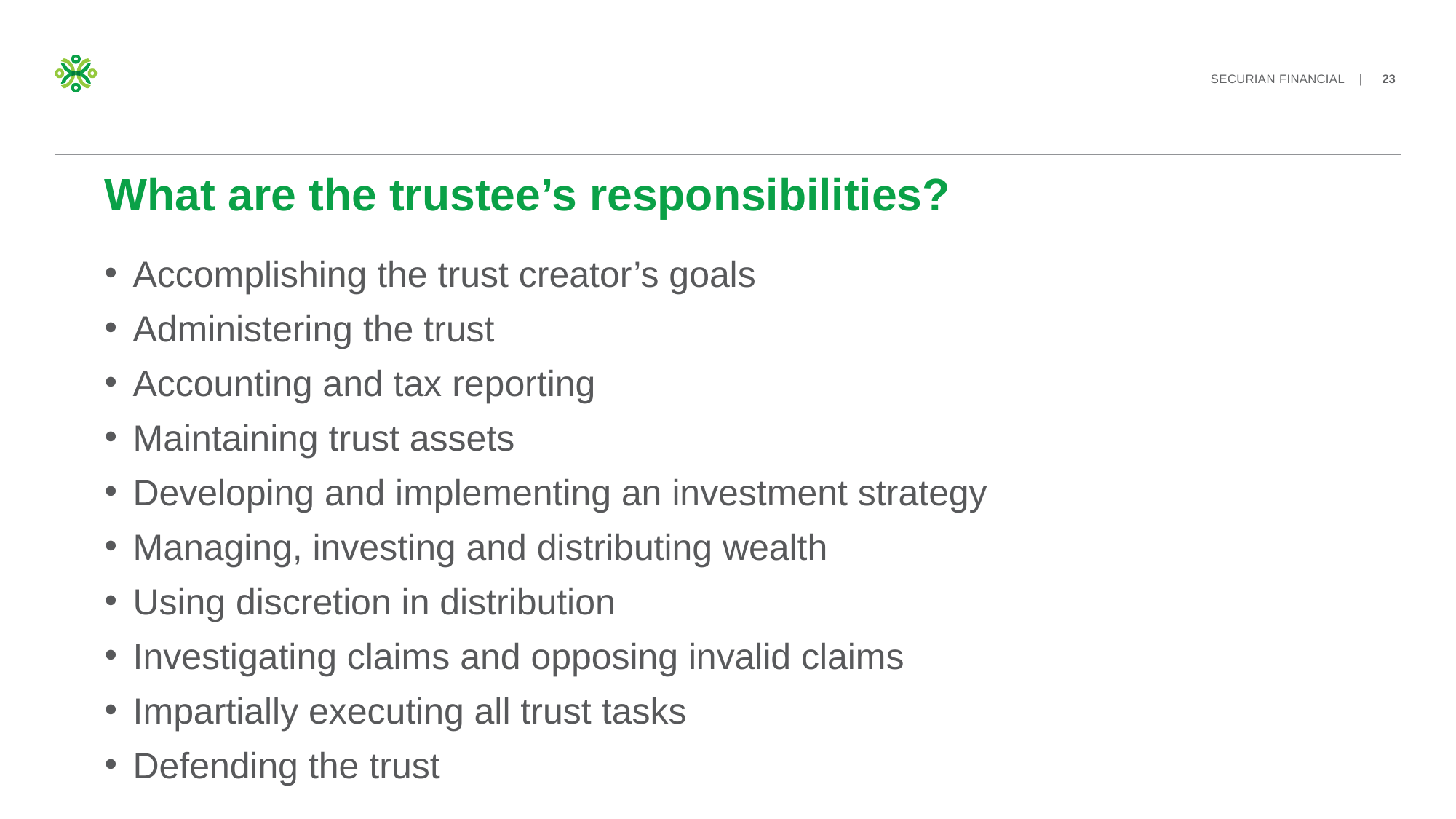

# What are the trustee’s responsibilities?
Accomplishing the trust creator’s goals
Administering the trust
Accounting and tax reporting
Maintaining trust assets
Developing and implementing an investment strategy
Managing, investing and distributing wealth
Using discretion in distribution
Investigating claims and opposing invalid claims
Impartially executing all trust tasks
Defending the trust